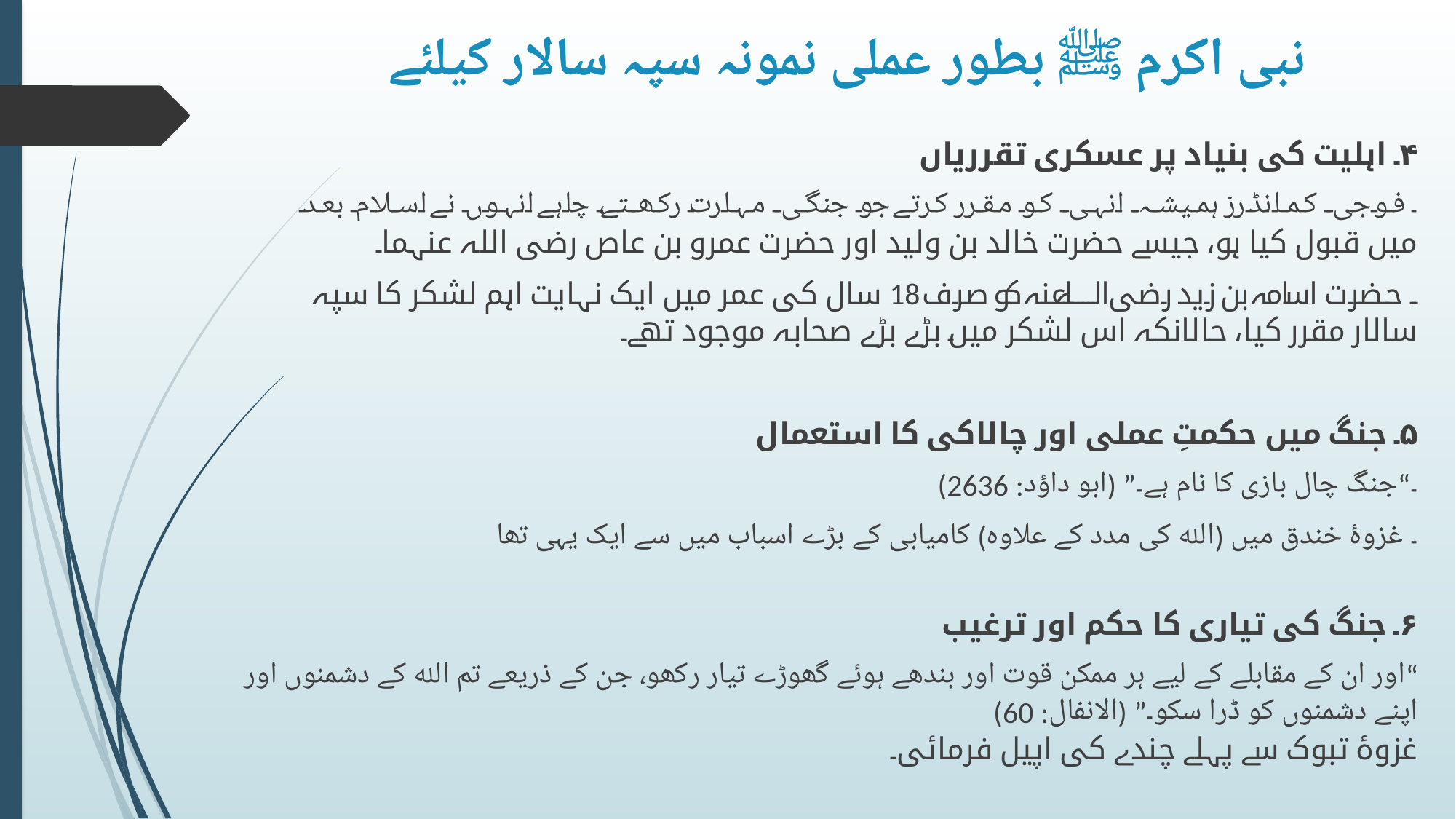

# نبی اکرم ﷺ بطور عملی نمونہ سپہ سالار کیلئے
۴۔ اہلیت کی بنیاد پر عسکری تقرریاں
۔ فوجی کمانڈرز ہمیشہ انہی کو مقرر کرتے جو جنگی مہارت رکھتے، چاہے انہوں نے اسلام بعد میں قبول کیا ہو، جیسے حضرت خالد بن ولید اور حضرت عمرو بن عاص رضی اللہ عنہما۔
۔ حضرت اسامہ بن زید رضی اللہ عنہ کو صرف 18 سال کی عمر میں ایک نہایت اہم لشکر کا سپہ سالار مقرر کیا، حالانکہ اس لشکر میں بڑے بڑے صحابہ موجود تھے۔

۵۔ جنگ میں حکمتِ عملی اور چالاکی کا استعمال
۔“جنگ چال بازی کا نام ہے۔” (ابو داؤد: 2636)
۔ غزوۂ خندق میں (اللہ کی مدد کے علاوہ) کامیابی کے بڑے اسباب میں سے ایک یہی تھا
۶۔ جنگ کی تیاری کا حکم اور ترغیب
“اور ان کے مقابلے کے لیے ہر ممکن قوت اور بندھے ہوئے گھوڑے تیار رکھو، جن کے ذریعے تم اللہ کے دشمنوں اور اپنے دشمنوں کو ڈرا سکو۔” (الانفال: 60)
غزوۂ تبوک سے پہلے چندے کی اپیل فرمائی۔